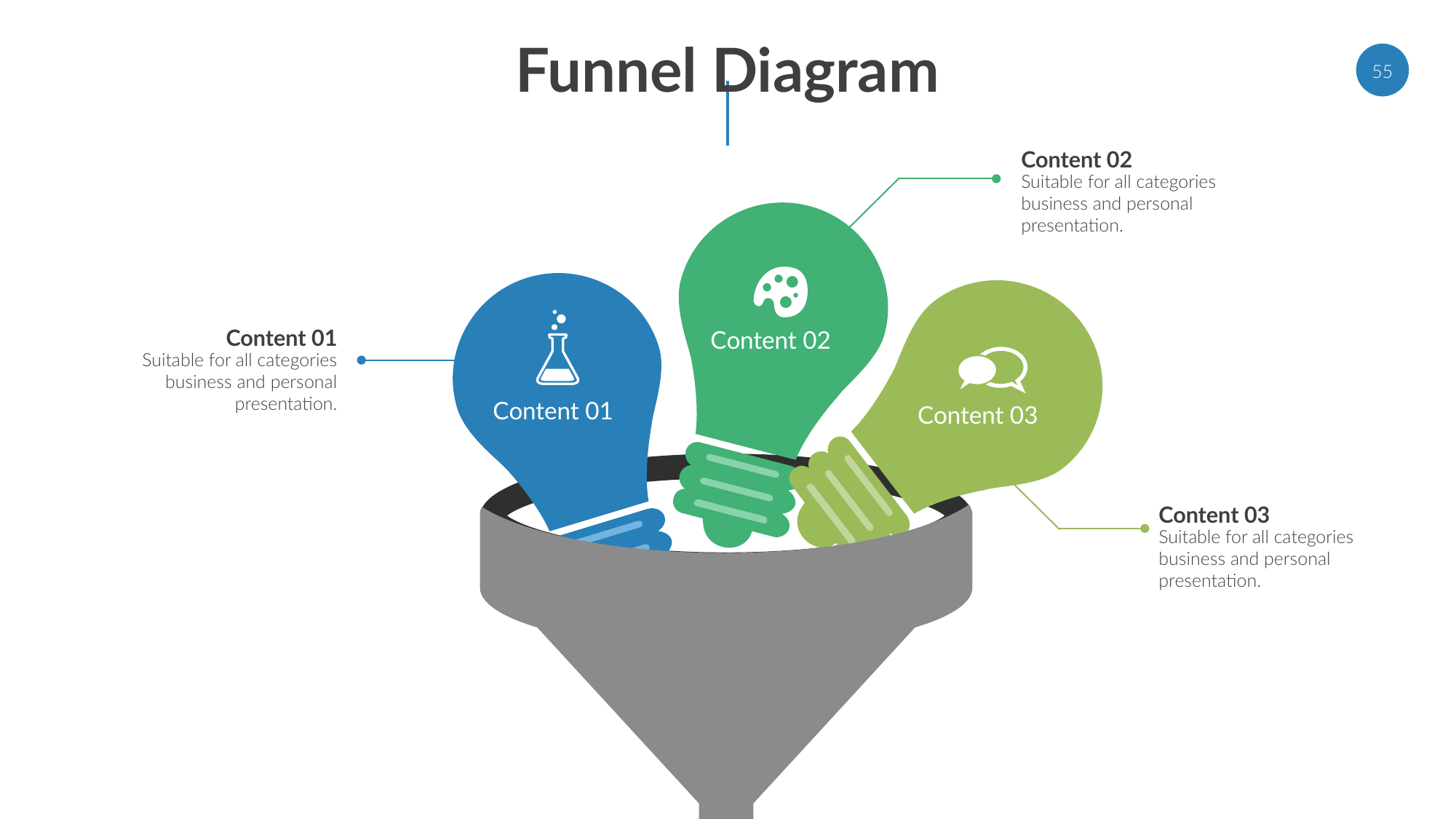

# Funnel Diagram
55
Content 02
Suitable for all categories business and personal presentation.

Content 01
Content 02
Suitable for all categories business and personal presentation.

Content 01
Content 03

Content 03

Suitable for all categories business and personal presentation.